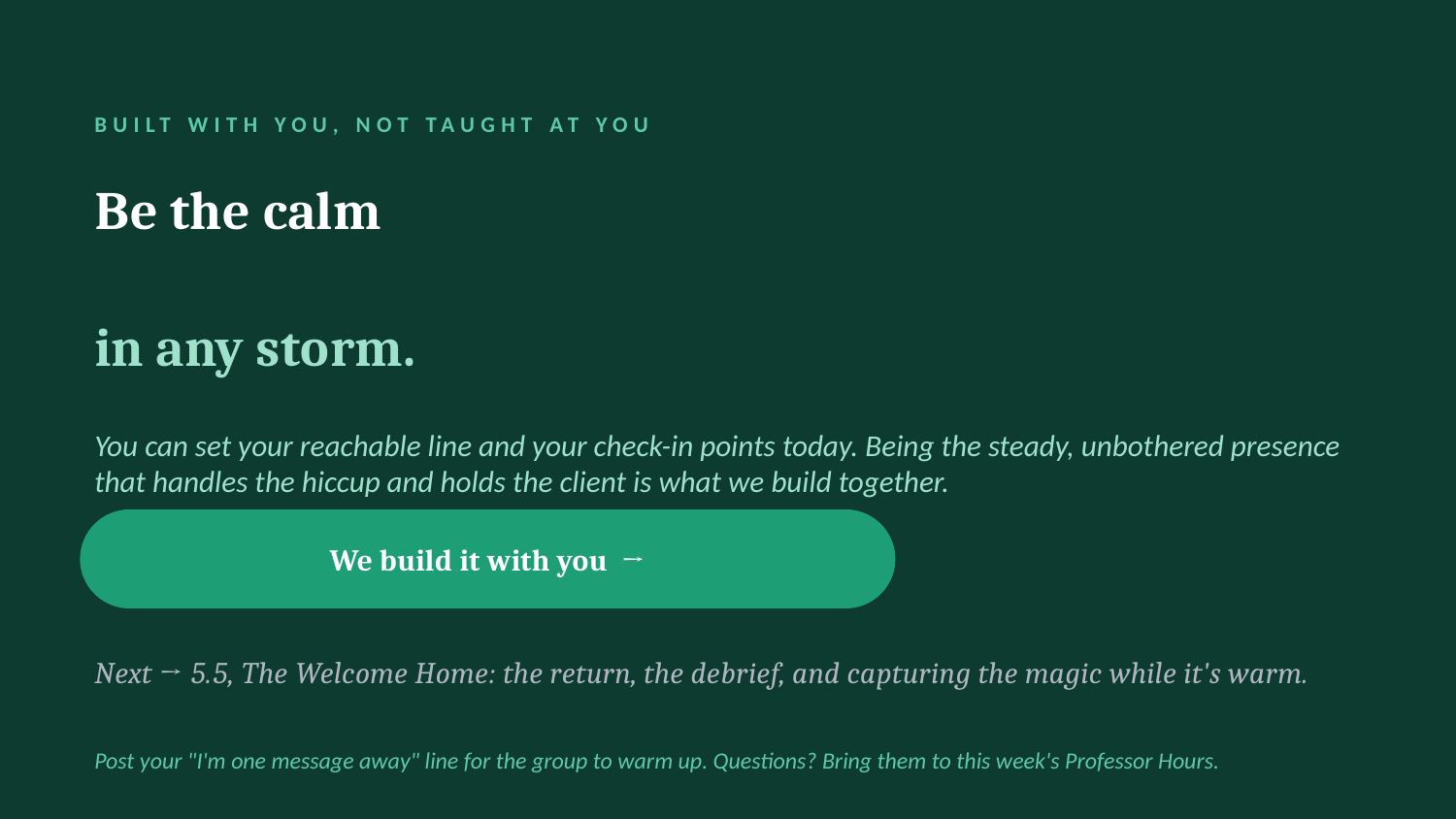

BUILT WITH YOU, NOT TAUGHT AT YOU
Be the calm

in any storm.
You can set your reachable line and your check-in points today. Being the steady, unbothered presence that handles the hiccup and holds the client is what we build together.

We build it with you  →
Next → 5.5, The Welcome Home: the return, the debrief, and capturing the magic while it's warm.
Post your "I'm one message away" line for the group to warm up. Questions? Bring them to this week's Professor Hours.